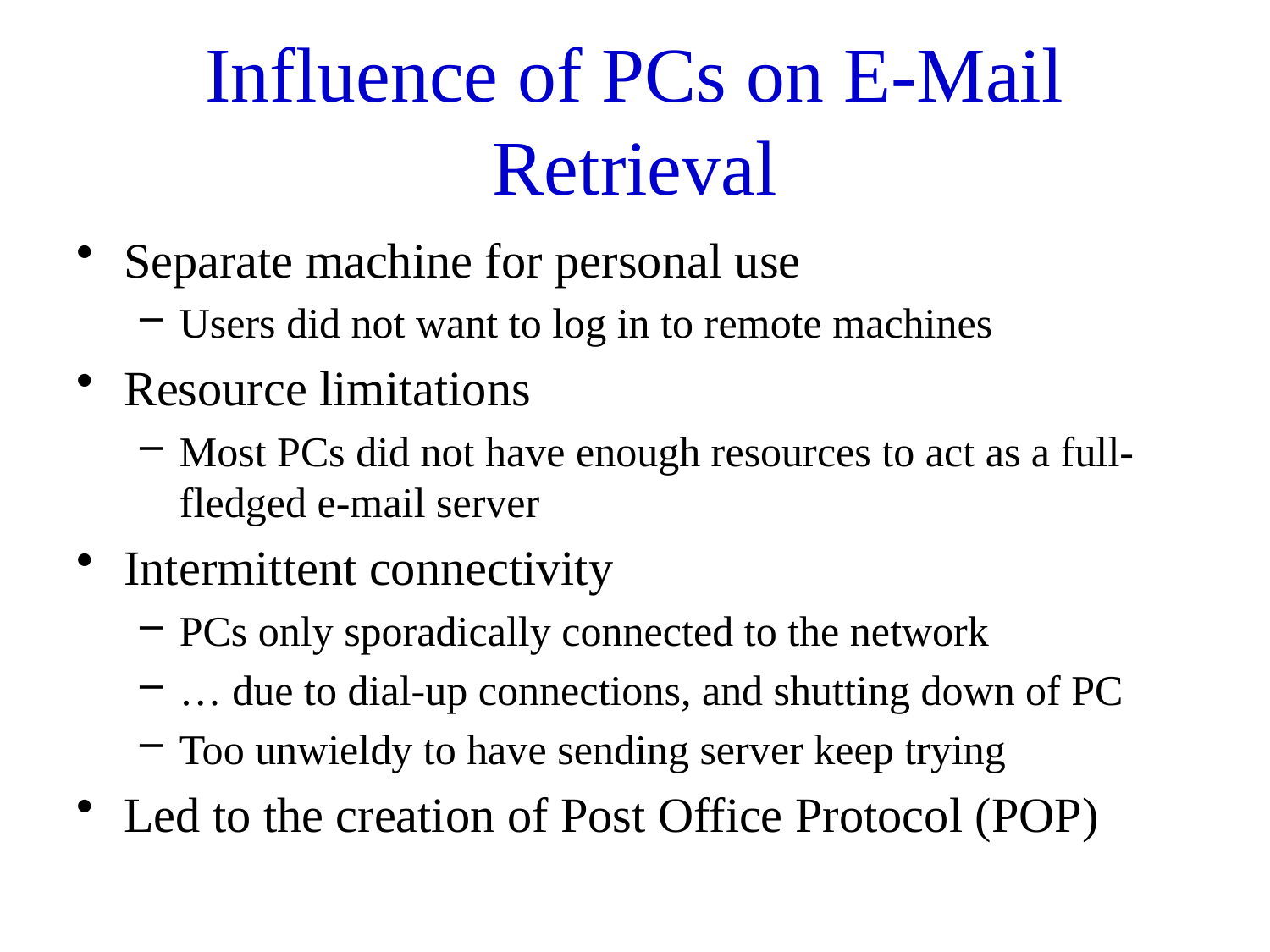

# Influence of PCs on E-Mail Retrieval
Separate machine for personal use
Users did not want to log in to remote machines
Resource limitations
Most PCs did not have enough resources to act as a full-fledged e-mail server
Intermittent connectivity
PCs only sporadically connected to the network
… due to dial-up connections, and shutting down of PC
Too unwieldy to have sending server keep trying
Led to the creation of Post Office Protocol (POP)